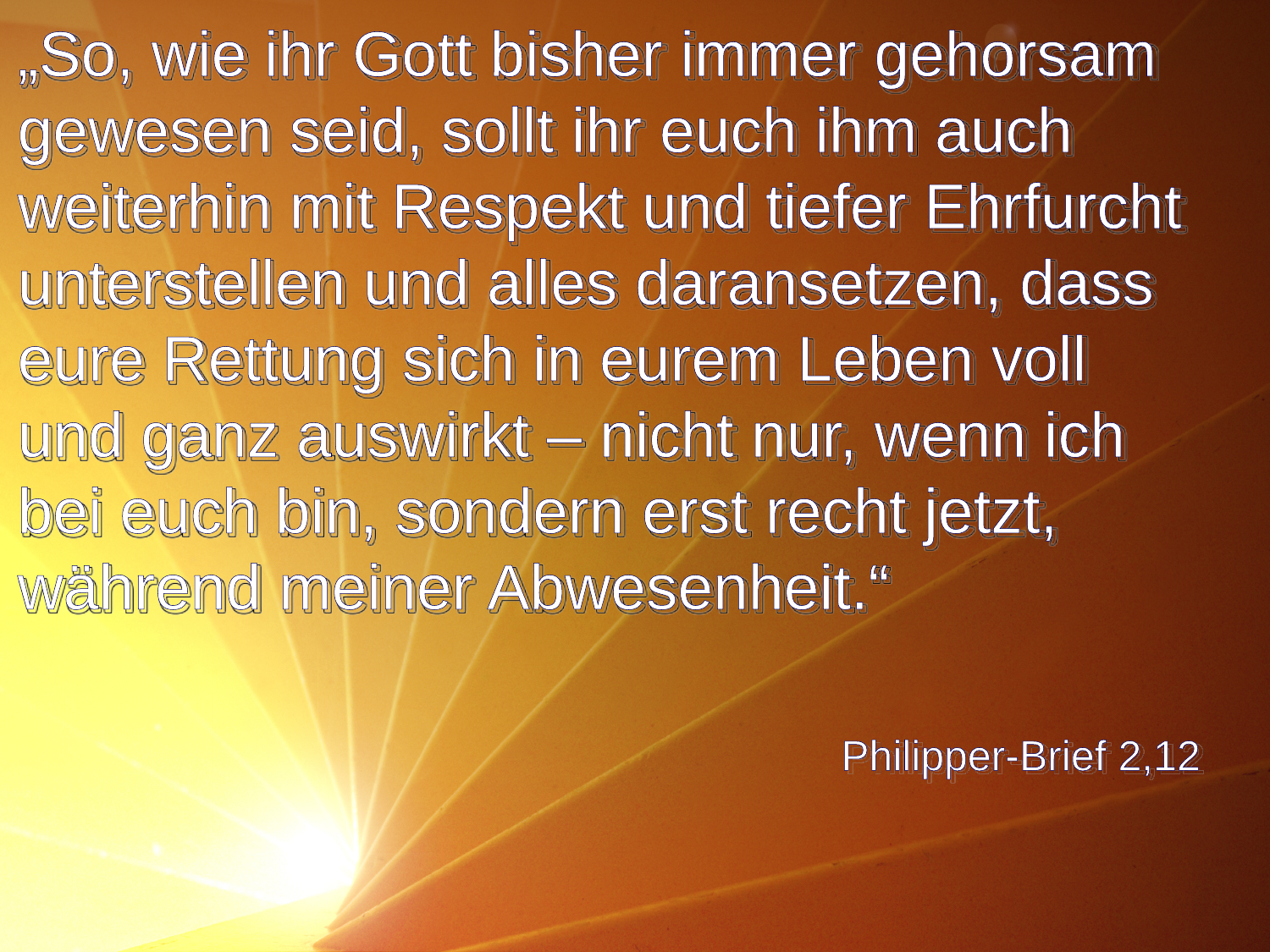

# „So, wie ihr Gott bisher immer gehorsam gewesen seid, sollt ihr euch ihm auch weiterhin mit Respekt und tiefer Ehrfurcht unterstellen und alles daransetzen, dass eure Rettung sich in eurem Leben voll und ganz auswirkt – nicht nur, wenn ich bei euch bin, sondern erst recht jetzt, während meiner Abwesenheit.“
Philipper-Brief 2,12